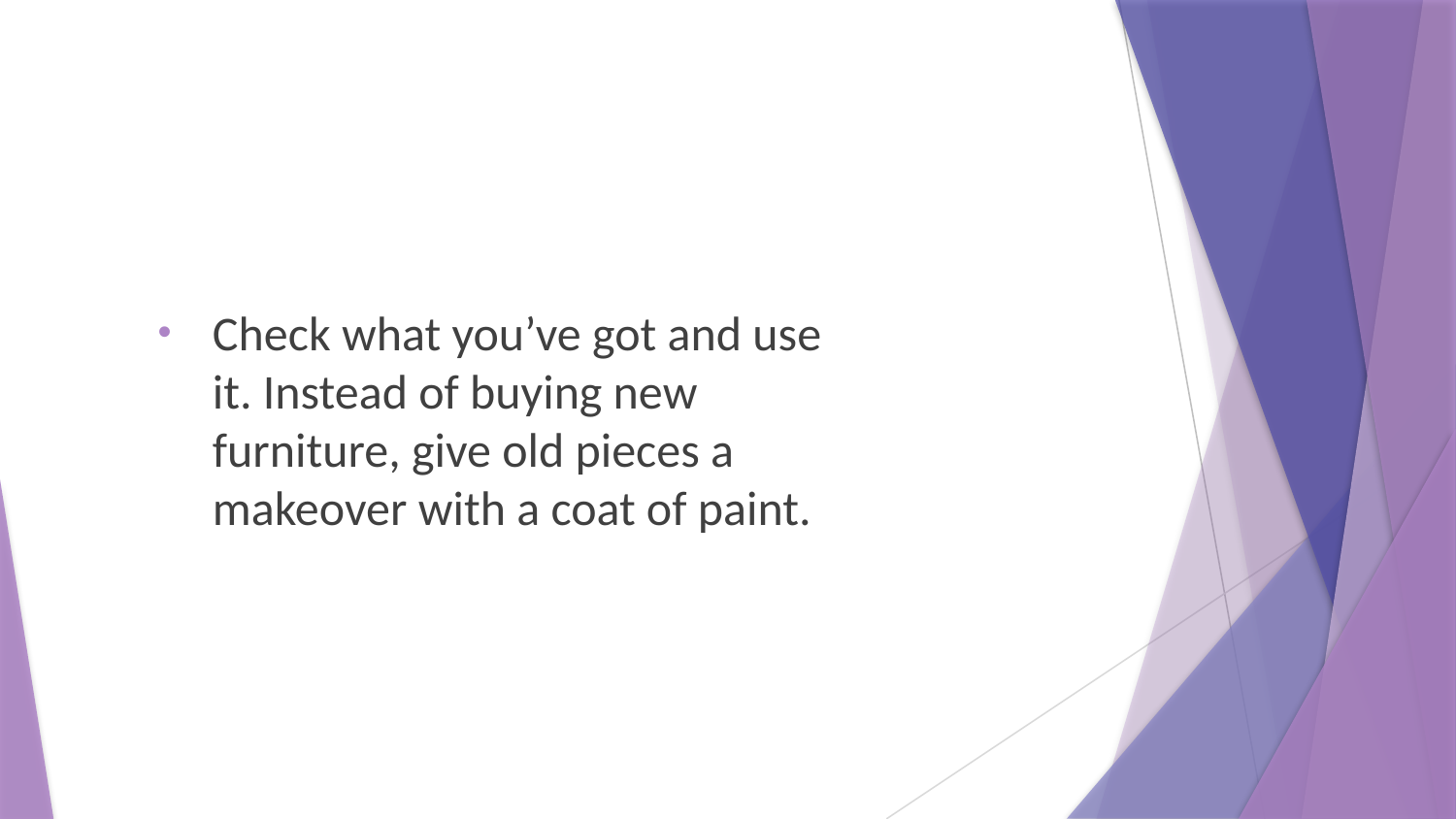

Check what you’ve got and use it. Instead of buying new furniture, give old pieces a makeover with a coat of paint.